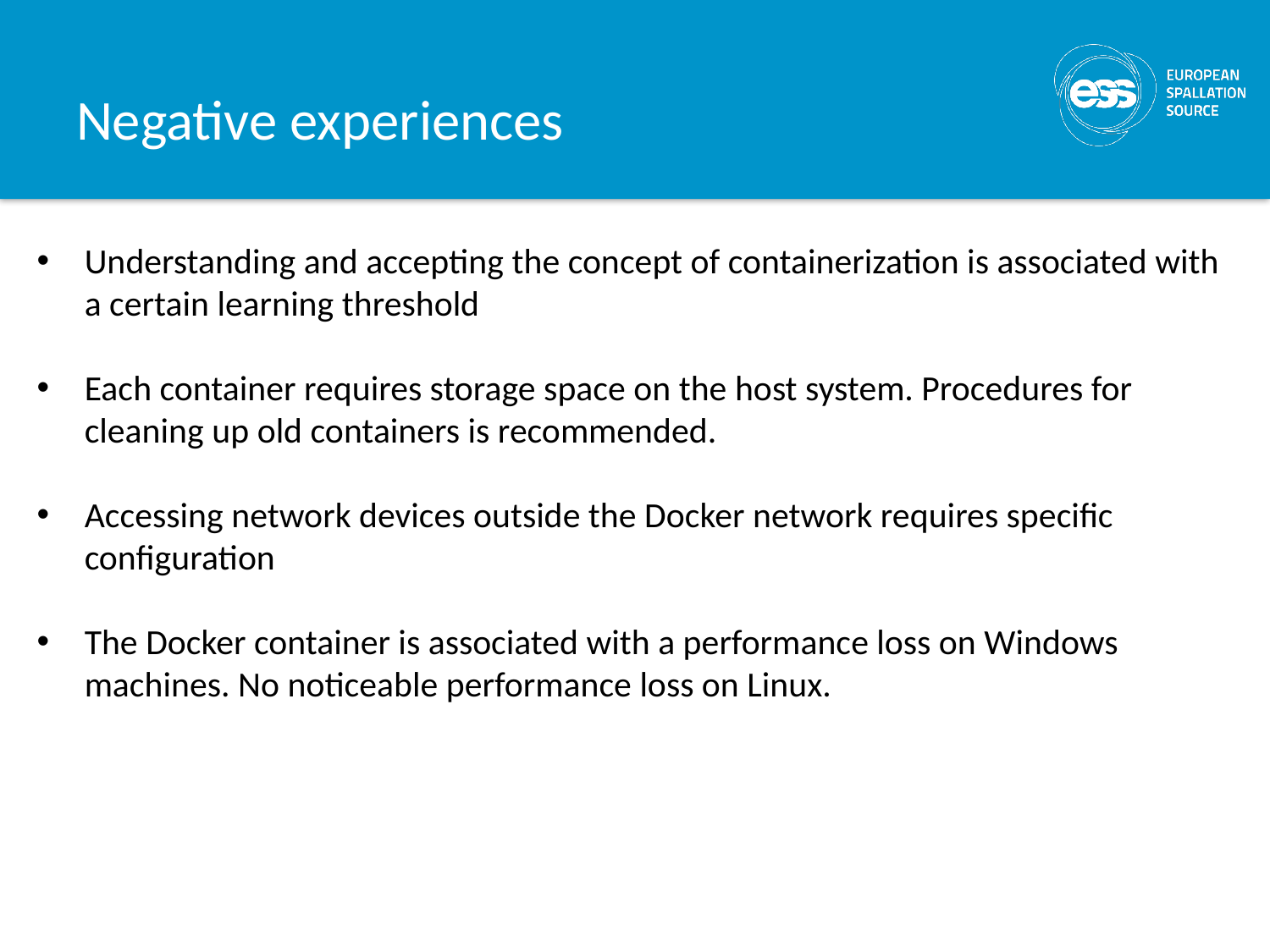

# Negative experiences

Understanding and accepting the concept of containerization is associated with a certain learning threshold

Each container requires storage space on the host system. Procedures for cleaning up old containers is recommended.

Accessing network devices outside the Docker network requires specific configuration

The Docker container is associated with a performance loss on Windows machines. No noticeable performance loss on Linux.